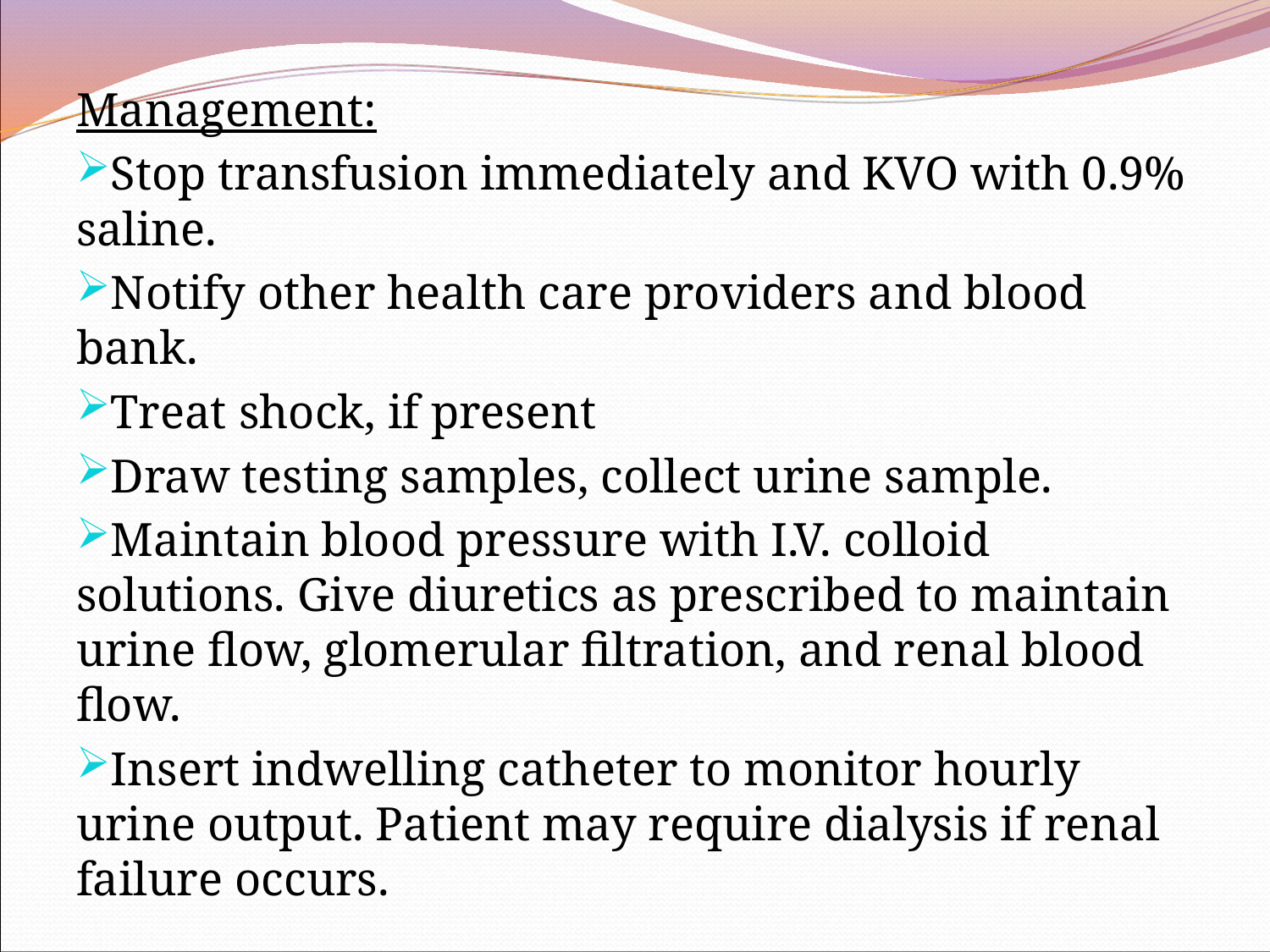

Management:
Stop transfusion immediately and KVO with 0.9% saline.
Notify other health care providers and blood bank.
Treat shock, if present
Draw testing samples, collect urine sample.
Maintain blood pressure with I.V. colloid solutions. Give diuretics as prescribed to maintain urine flow, glomerular filtration, and renal blood flow.
Insert indwelling catheter to monitor hourly urine output. Patient may require dialysis if renal failure occurs.